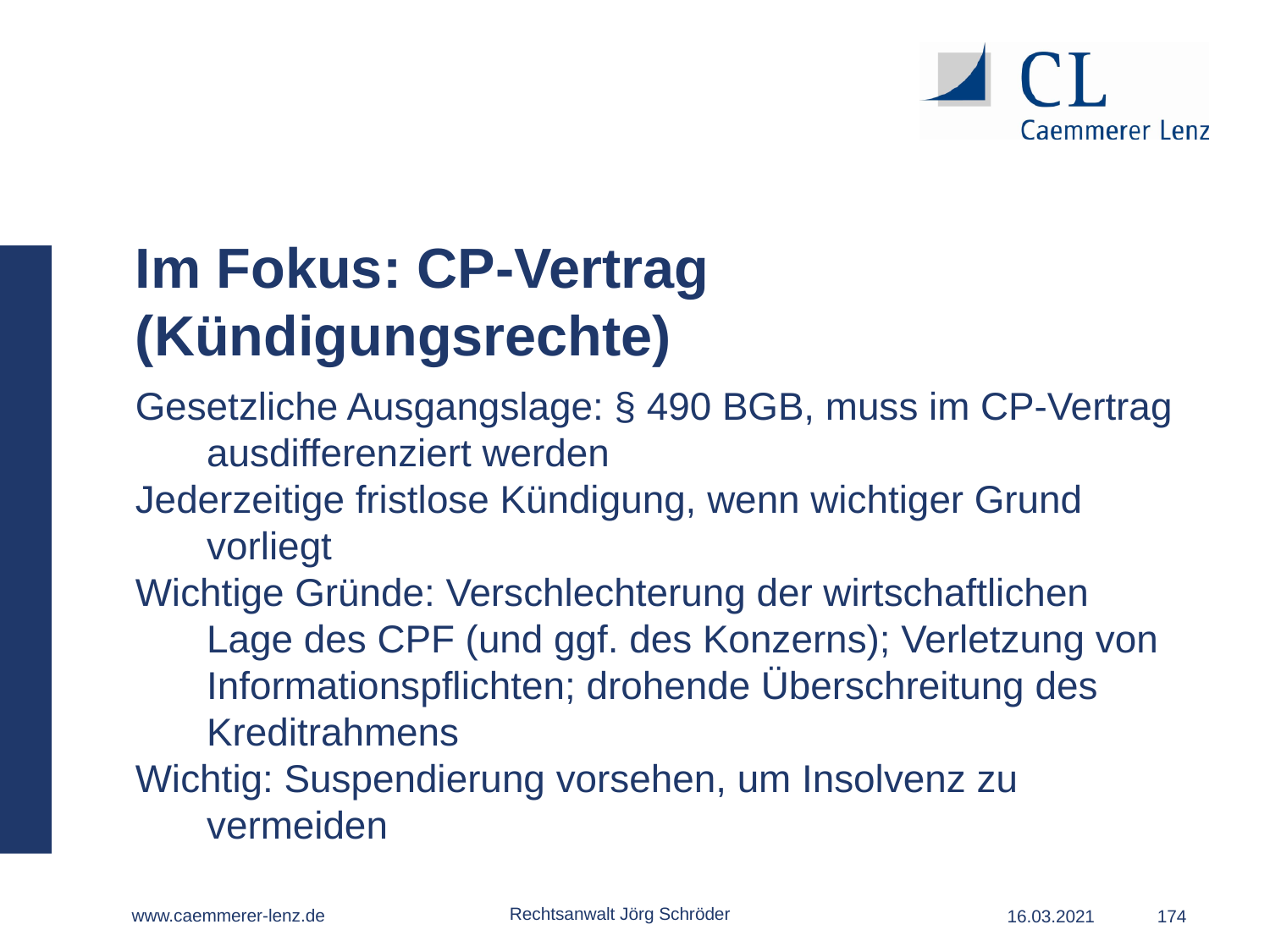

Im Fokus: CP-Vertrag (Kündigungsrechte)
Gesetzliche Ausgangslage: § 490 BGB, muss im CP-Vertrag ausdifferenziert werden
Jederzeitige fristlose Kündigung, wenn wichtiger Grund vorliegt
Wichtige Gründe: Verschlechterung der wirtschaftlichen Lage des CPF (und ggf. des Konzerns); Verletzung von Informationspflichten; drohende Überschreitung des Kreditrahmens
Wichtig: Suspendierung vorsehen, um Insolvenz zu vermeiden